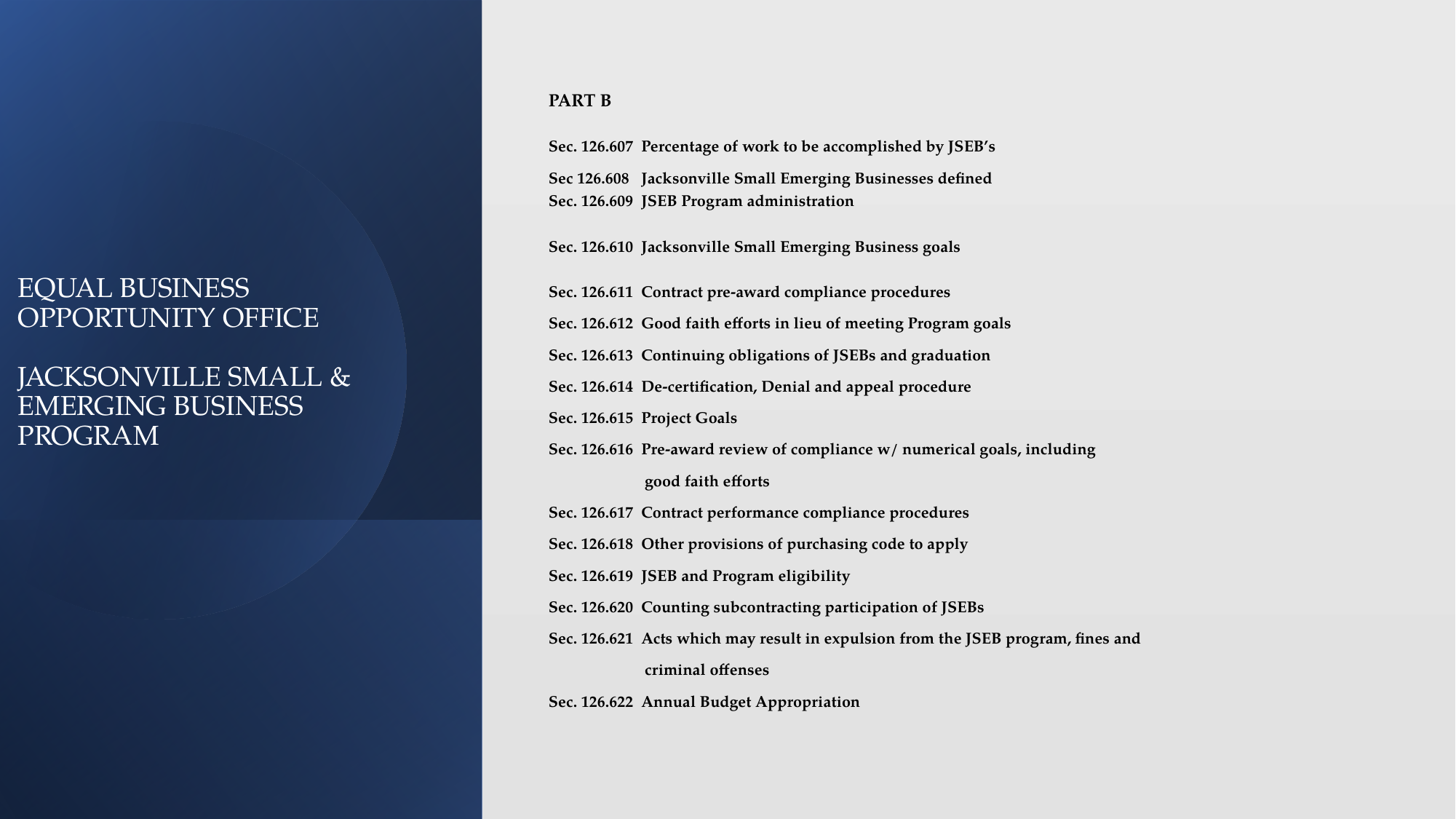

PART B
Sec. 126.607  Percentage of work to be accomplished by JSEB’s
Sec 126.608   Jacksonville Small Emerging Businesses defined
Sec. 126.609  JSEB Program administration
Sec. 126.610  Jacksonville Small Emerging Business goals
Sec. 126.611  Contract pre-award compliance procedures
Sec. 126.612  Good faith efforts in lieu of meeting Program goals
Sec. 126.613  Continuing obligations of JSEBs and graduation
Sec. 126.614  De-certification, Denial and appeal procedure
Sec. 126.615  Project Goals
Sec. 126.616  Pre-award review of compliance w/ numerical goals, including
                        good faith efforts
Sec. 126.617  Contract performance compliance procedures
Sec. 126.618  Other provisions of purchasing code to apply
Sec. 126.619  JSEB and Program eligibility
Sec. 126.620  Counting subcontracting participation of JSEBs
Sec. 126.621  Acts which may result in expulsion from the JSEB program, fines and
                        criminal offenses
Sec. 126.622  Annual Budget Appropriation

# EQUAL BUSINESS OPPORTUNITY OFFICE JACKSONVILLE SMALL & EMERGING BUSINESS PROGRAM